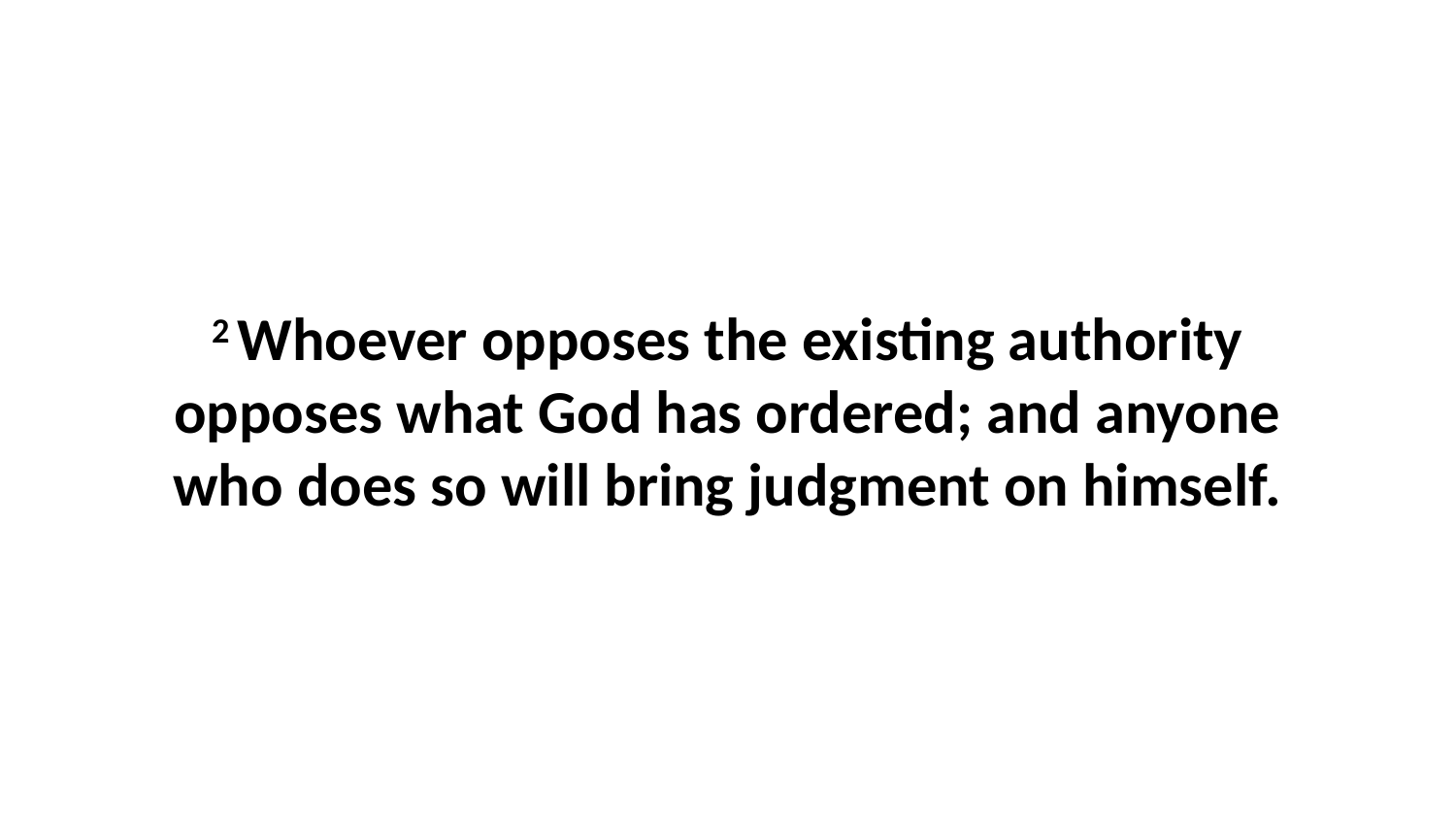

2 Whoever opposes the existing authority opposes what God has ordered; and anyone who does so will bring judgment on himself.